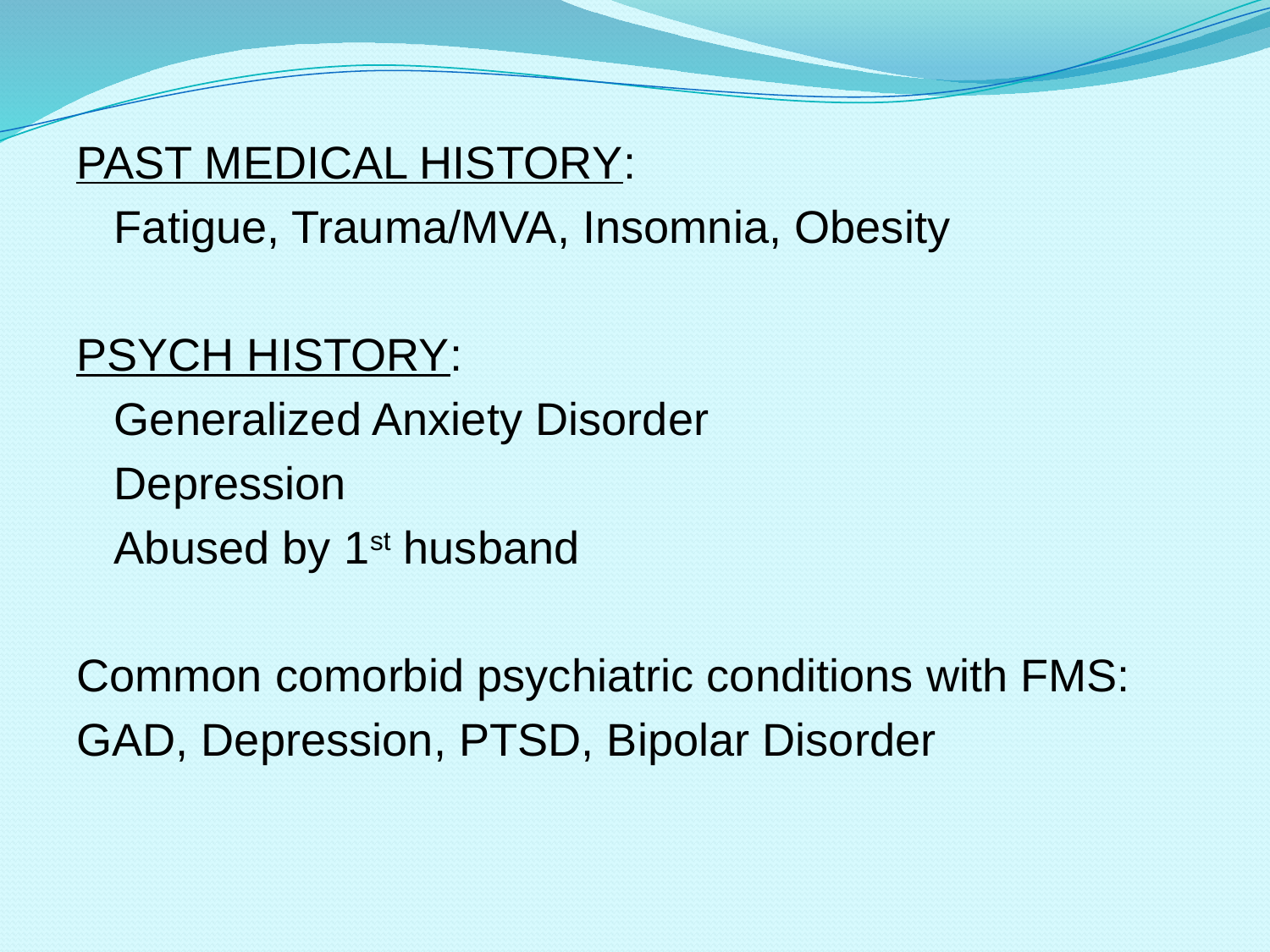

#
PAST MEDICAL HISTORY:
	Fatigue, Trauma/MVA, Insomnia, Obesity

PSYCH HISTORY:
	Generalized Anxiety Disorder
	Depression
	Abused by 1st husband

Common comorbid psychiatric conditions with FMS:
GAD, Depression, PTSD, Bipolar Disorder